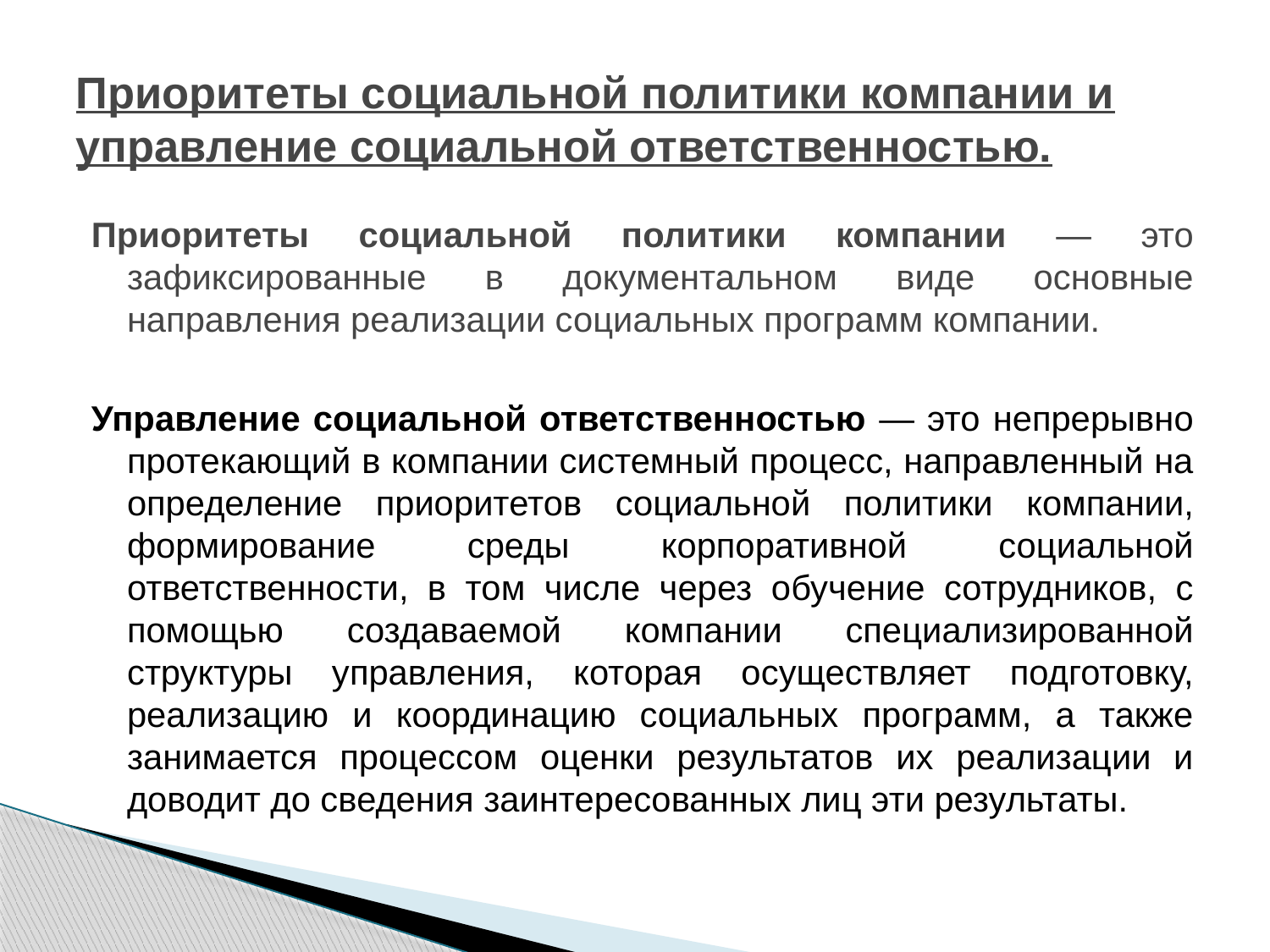

# Приоритеты социальной политики компании и управление социальной ответственностью.
Приоритеты социальной политики компании — это зафиксированные в документальном виде основные направления реализации социальных программ компании.

Управление социальной ответственностью — это непрерывно протекающий в компании системный процесс, направленный на определение приоритетов социальной политики компании, формирование среды корпоративной социальной ответственности, в том числе через обучение сотрудников, с помощью создаваемой компании специализированной структуры управления, которая осуществляет подготовку, реализацию и координацию социальных программ, а также занимается процессом оценки результатов их реализации и доводит до сведения заинтересованных лиц эти результаты.